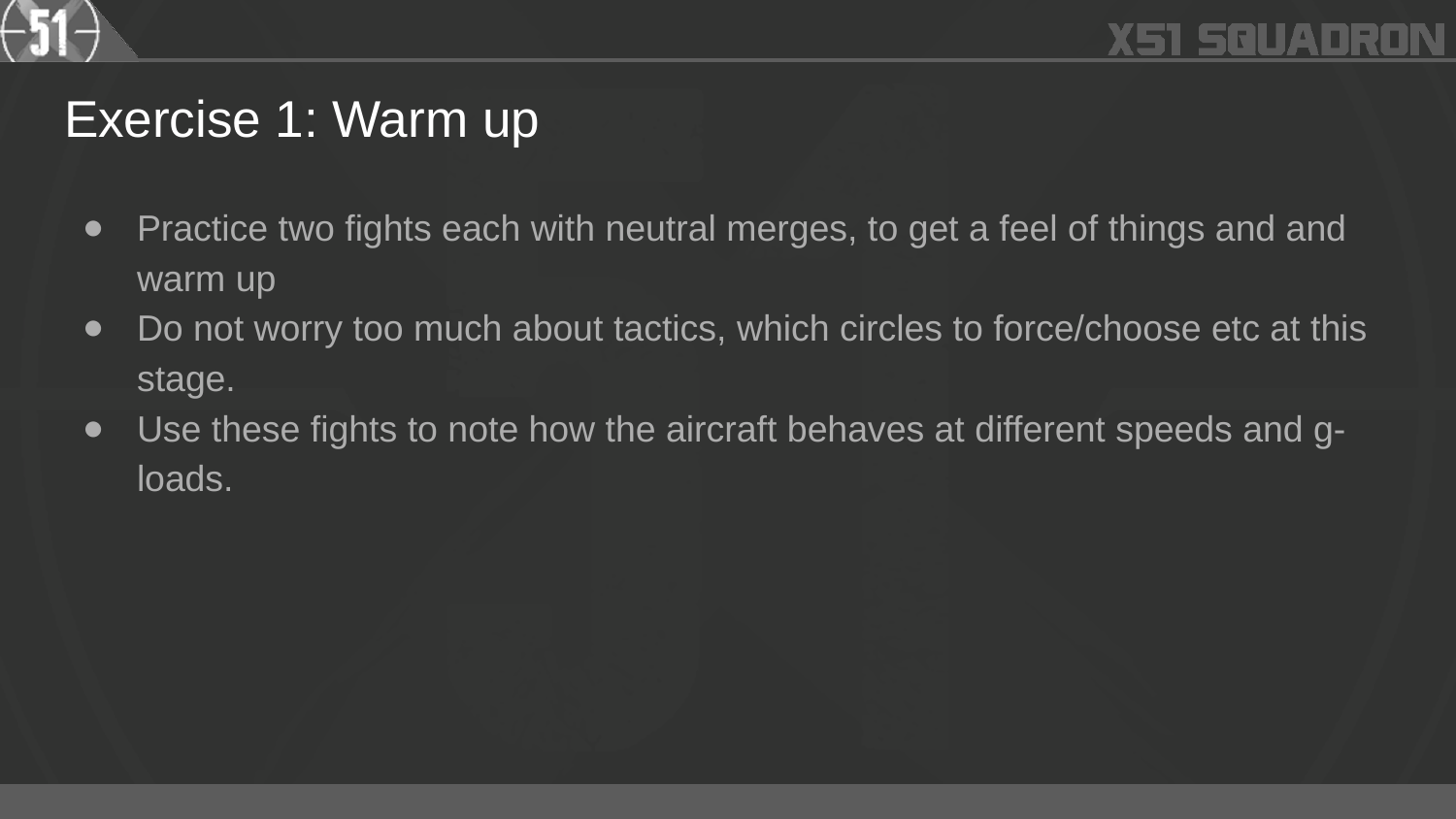

# Exercise 1: Warm up
Practice two fights each with neutral merges, to get a feel of things and and warm up
Do not worry too much about tactics, which circles to force/choose etc at this stage.
Use these fights to note how the aircraft behaves at different speeds and g-loads.